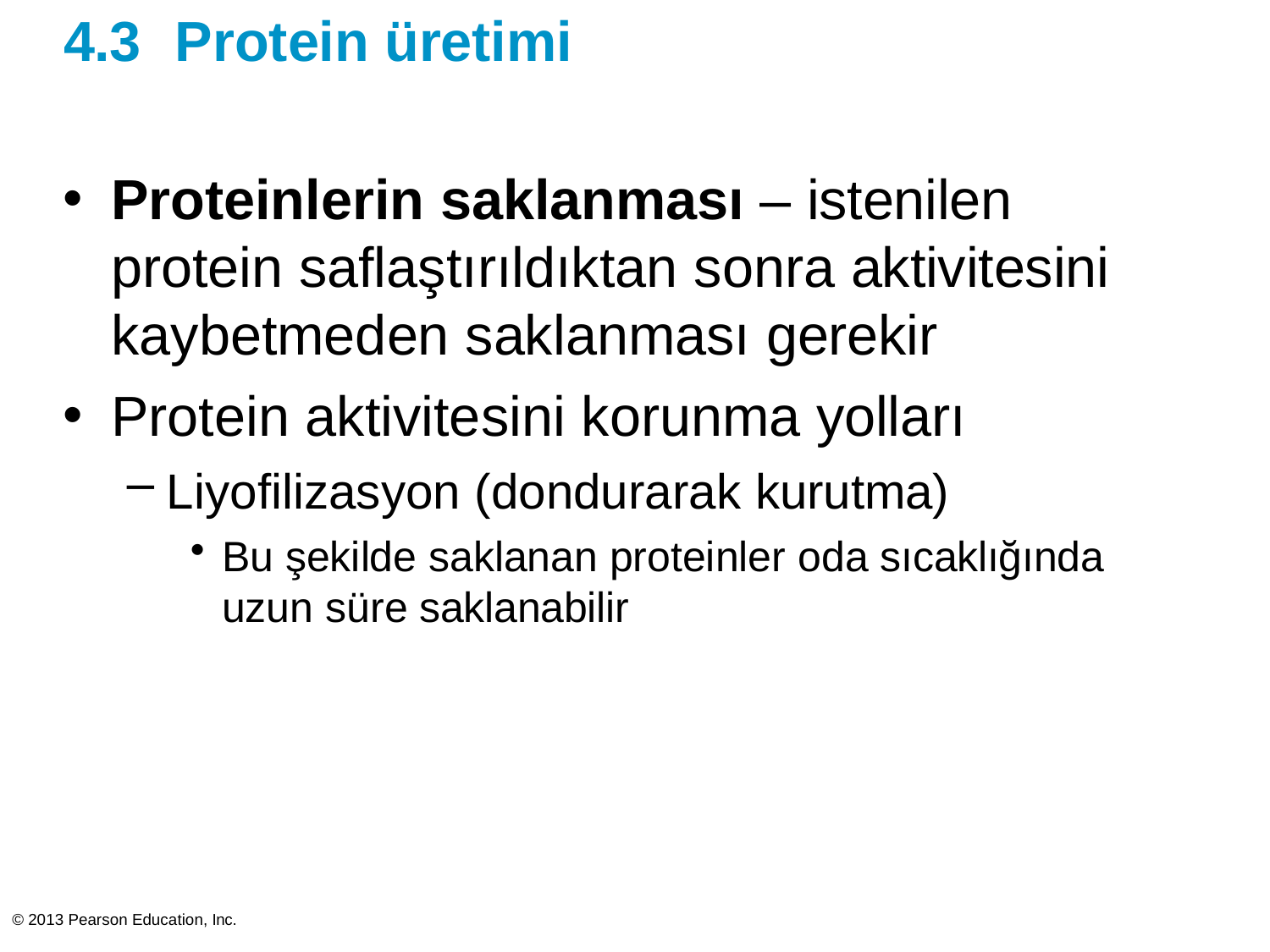

# 4.3	Protein üretimi
Proteinlerin saklanması – istenilen protein saflaştırıldıktan sonra aktivitesini kaybetmeden saklanması gerekir
Protein aktivitesini korunma yolları
Liyofilizasyon (dondurarak kurutma)
Bu şekilde saklanan proteinler oda sıcaklığında uzun süre saklanabilir
© 2013 Pearson Education, Inc.